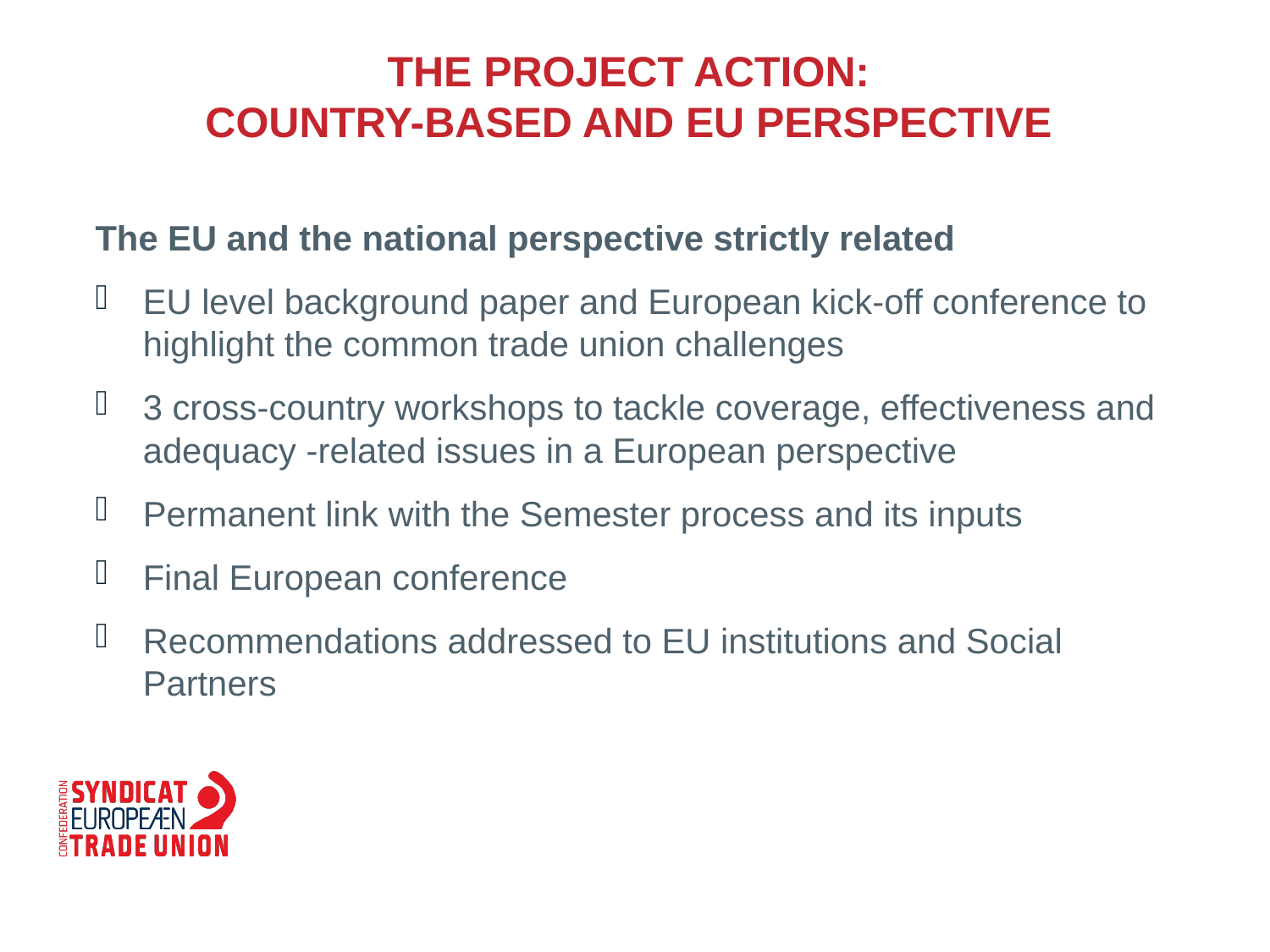

# The project action: country-based and eu perspective
The EU and the national perspective strictly related
EU level background paper and European kick-off conference to highlight the common trade union challenges
3 cross-country workshops to tackle coverage, effectiveness and adequacy -related issues in a European perspective
Permanent link with the Semester process and its inputs
Final European conference
Recommendations addressed to EU institutions and Social Partners